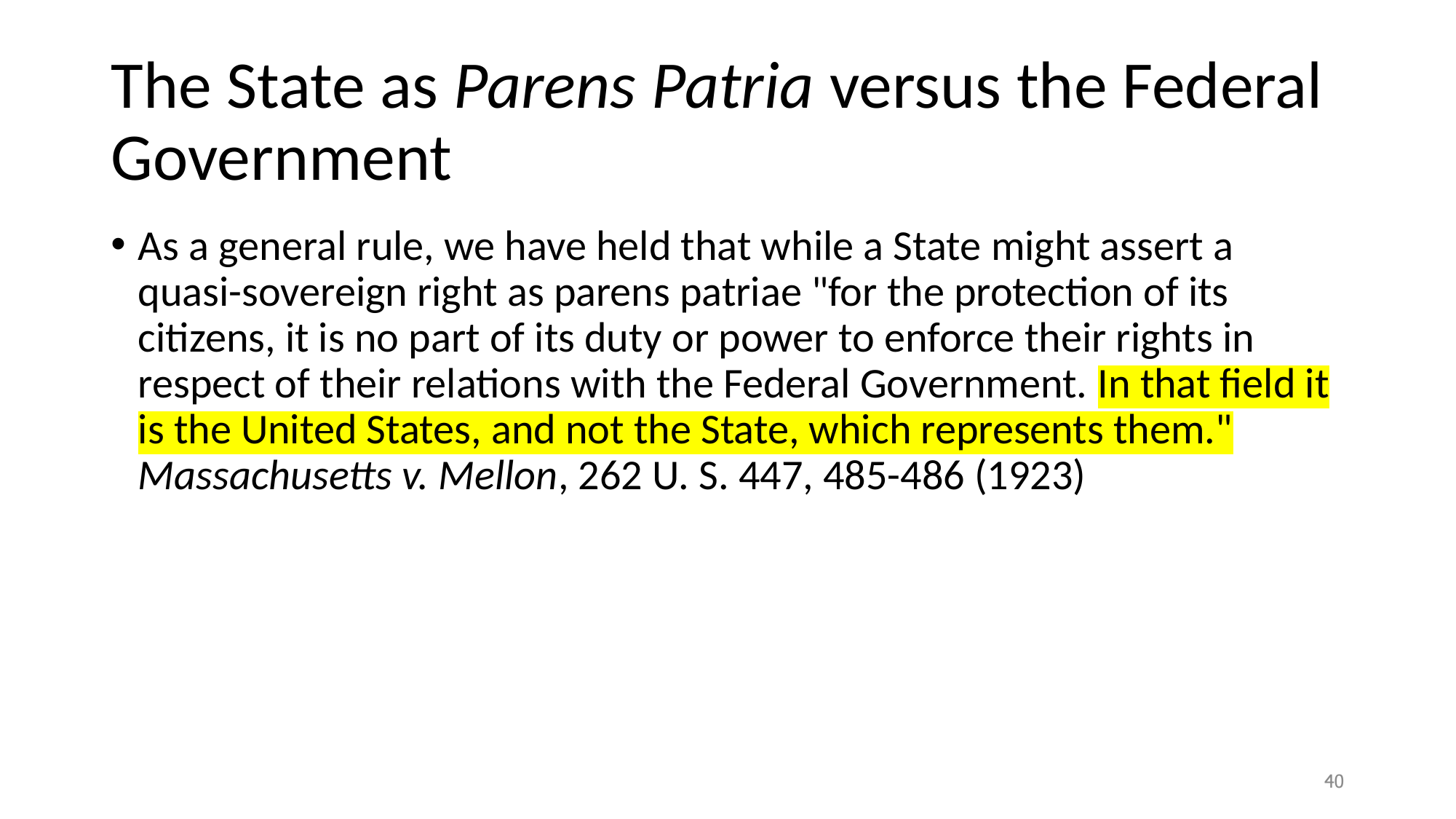

# The State as Parens Patria versus the Federal Government
As a general rule, we have held that while a State might assert a quasi-sovereign right as parens patriae "for the protection of its citizens, it is no part of its duty or power to enforce their rights in respect of their relations with the Federal Government. In that field it is the United States, and not the State, which represents them." Massachusetts v. Mellon, 262 U. S. 447, 485-486 (1923)
40